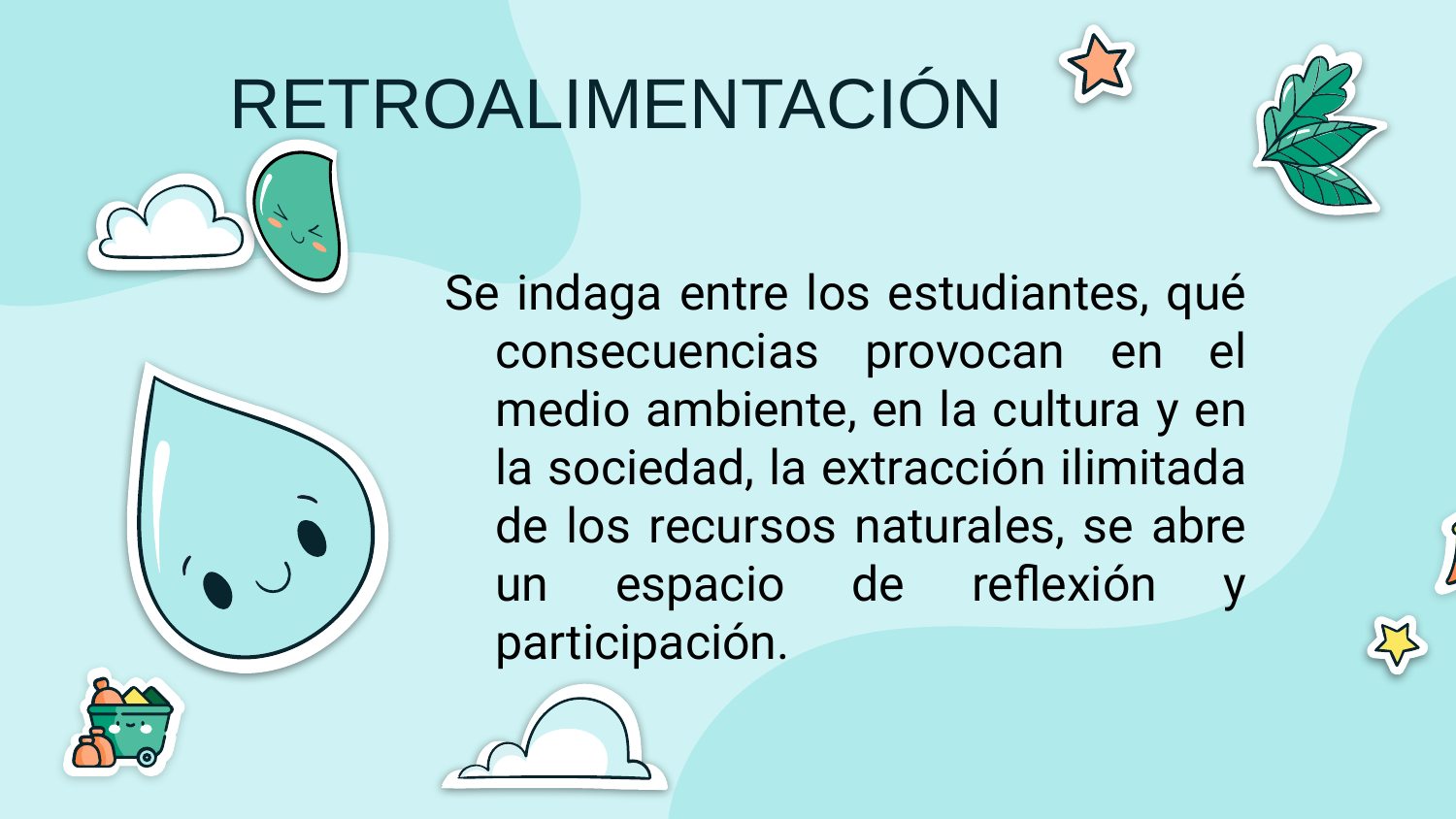

# RETROALIMENTACIÓN

Se indaga entre los estudiantes, qué consecuencias provocan en el medio ambiente, en la cultura y en la sociedad, la extracción ilimitada de los recursos naturales, se abre un espacio de reflexión y participación.